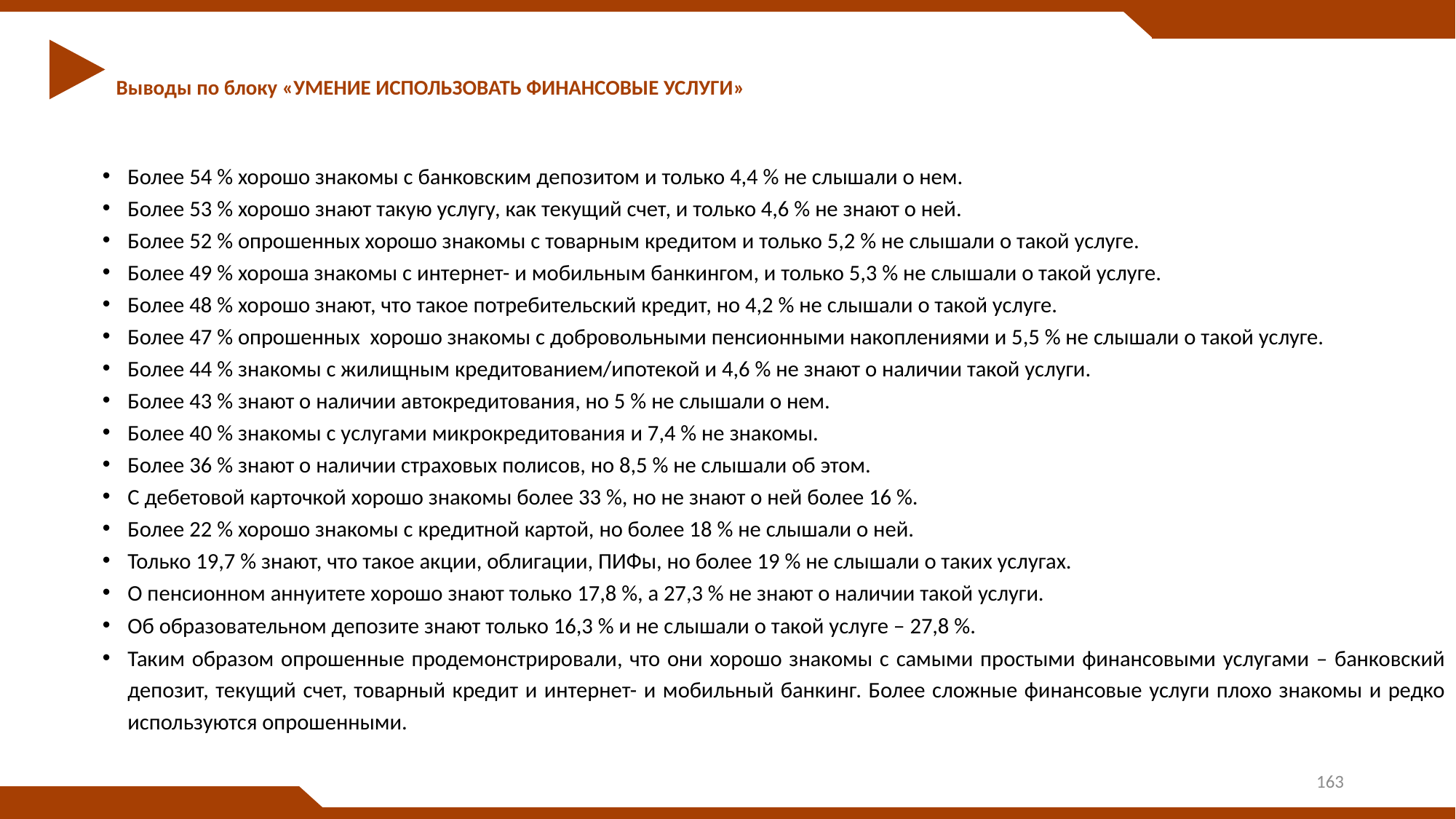

# Выводы по блоку «УМЕНИЕ ИСПОЛЬЗОВАТЬ ФИНАНСОВЫЕ УСЛУГИ»
Более 54 % хорошо знакомы с банковским депозитом и только 4,4 % не слышали о нем.
Более 53 % хорошо знают такую услугу, как текущий счет, и только 4,6 % не знают о ней.
Более 52 % опрошенных хорошо знакомы с товарным кредитом и только 5,2 % не слышали о такой услуге.
Более 49 % хороша знакомы с интернет- и мобильным банкингом, и только 5,3 % не слышали о такой услуге.
Более 48 % хорошо знают, что такое потребительский кредит, но 4,2 % не слышали о такой услуге.
Более 47 % опрошенных  хорошо знакомы с добровольными пенсионными накоплениями и 5,5 % не слышали о такой услуге.
Более 44 % знакомы с жилищным кредитованием/ипотекой и 4,6 % не знают о наличии такой услуги.
Более 43 % знают о наличии автокредитования, но 5 % не слышали о нем.
Более 40 % знакомы с услугами микрокредитования и 7,4 % не знакомы.
Более 36 % знают о наличии страховых полисов, но 8,5 % не слышали об этом.
С дебетовой карточкой хорошо знакомы более 33 %, но не знают о ней более 16 %.
Более 22 % хорошо знакомы с кредитной картой, но более 18 % не слышали о ней.
Только 19,7 % знают, что такое акции, облигации, ПИФы, но более 19 % не слышали о таких услугах.
О пенсионном аннуитете хорошо знают только 17,8 %, а 27,3 % не знают о наличии такой услуги.
Об образовательном депозите знают только 16,3 % и не слышали о такой услуге – 27,8 %.
Таким образом опрошенные продемонстрировали, что они хорошо знакомы с самыми простыми финансовыми услугами – банковский депозит, текущий счет, товарный кредит и интернет- и мобильный банкинг. Более сложные финансовые услуги плохо знакомы и редко используются опрошенными.

163